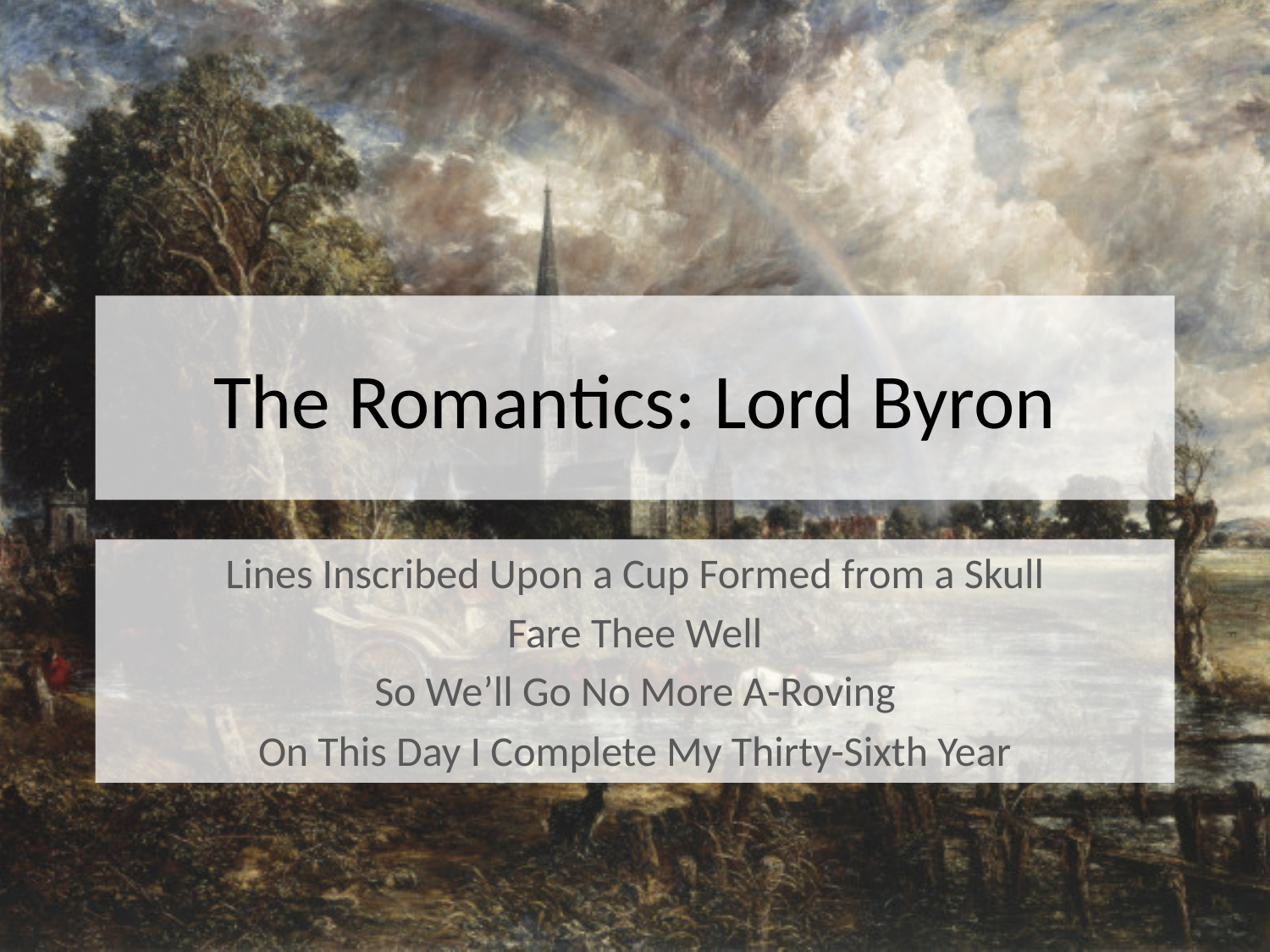

# The Romantics: Lord Byron
Lines Inscribed Upon a Cup Formed from a Skull
Fare Thee Well
So We’ll Go No More A-Roving
On This Day I Complete My Thirty-Sixth Year